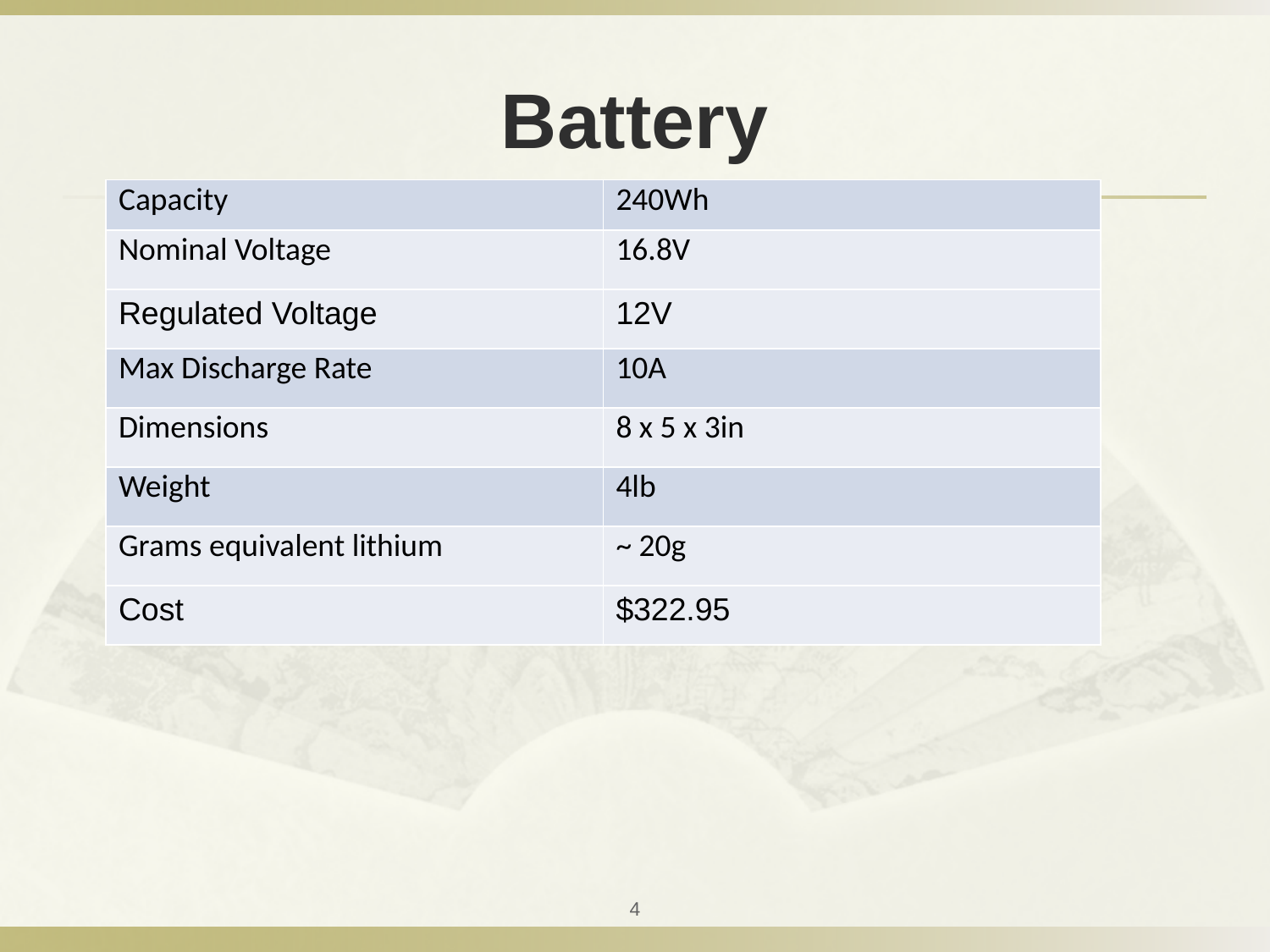

# Battery
| Capacity | 240Wh |
| --- | --- |
| Nominal Voltage | 16.8V |
| Regulated Voltage | 12V |
| Max Discharge Rate | 10A |
| Dimensions | 8 x 5 x 3in |
| Weight | 4lb |
| Grams equivalent lithium | ~ 20g |
| Cost | $322.95 |
4